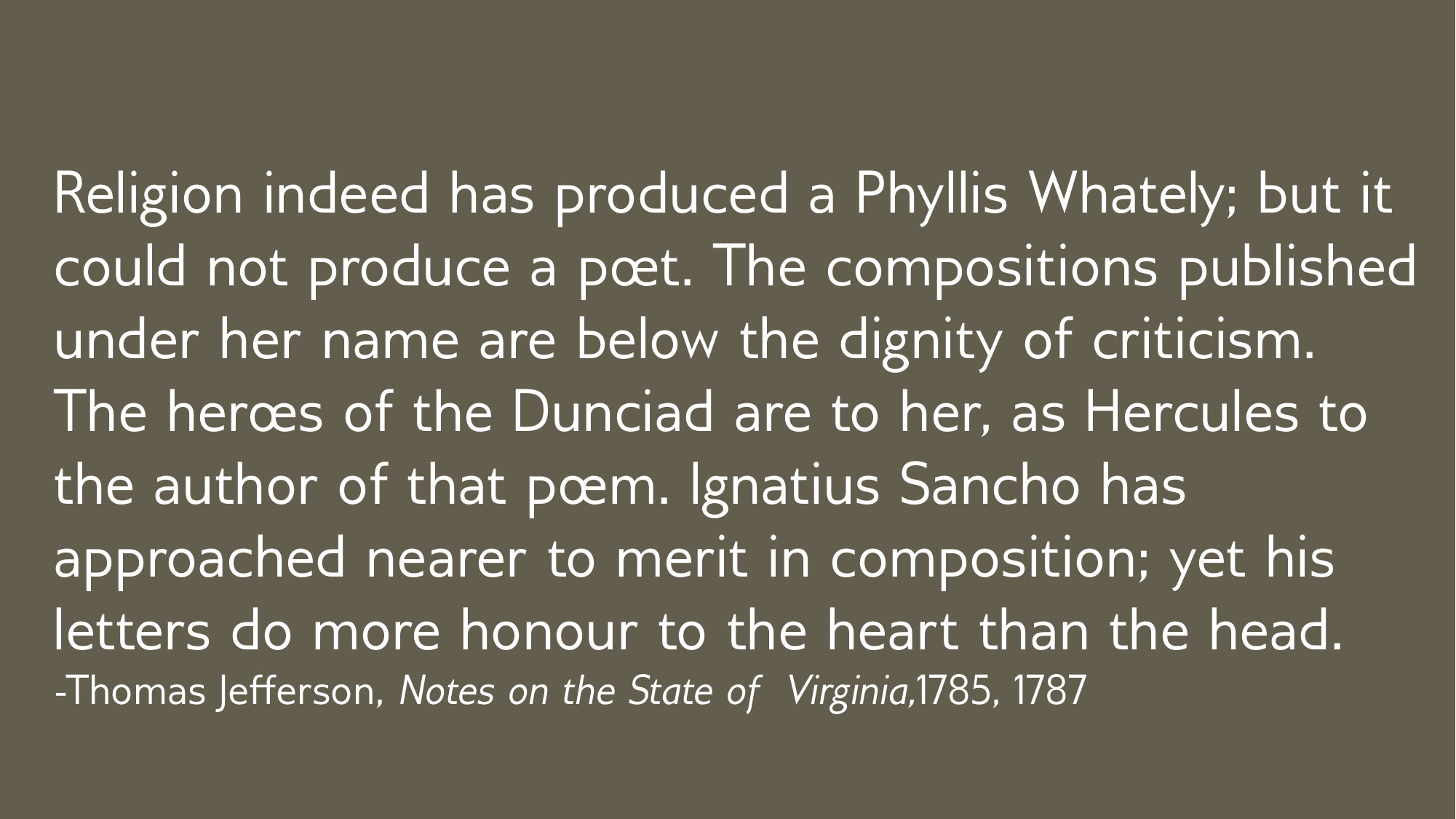

Religion indeed has produced a Phyllis Whately; but it could not produce a poet. The compositions published under her name are below the dignity of criticism. The heroes of the Dunciad are to her, as Hercules to the author of that poem. Ignatius Sancho has approached nearer to merit in composition; yet his letters do more honour to the heart than the head.
-Thomas Jefferson, Notes on the State of  Virginia,1785, 1787